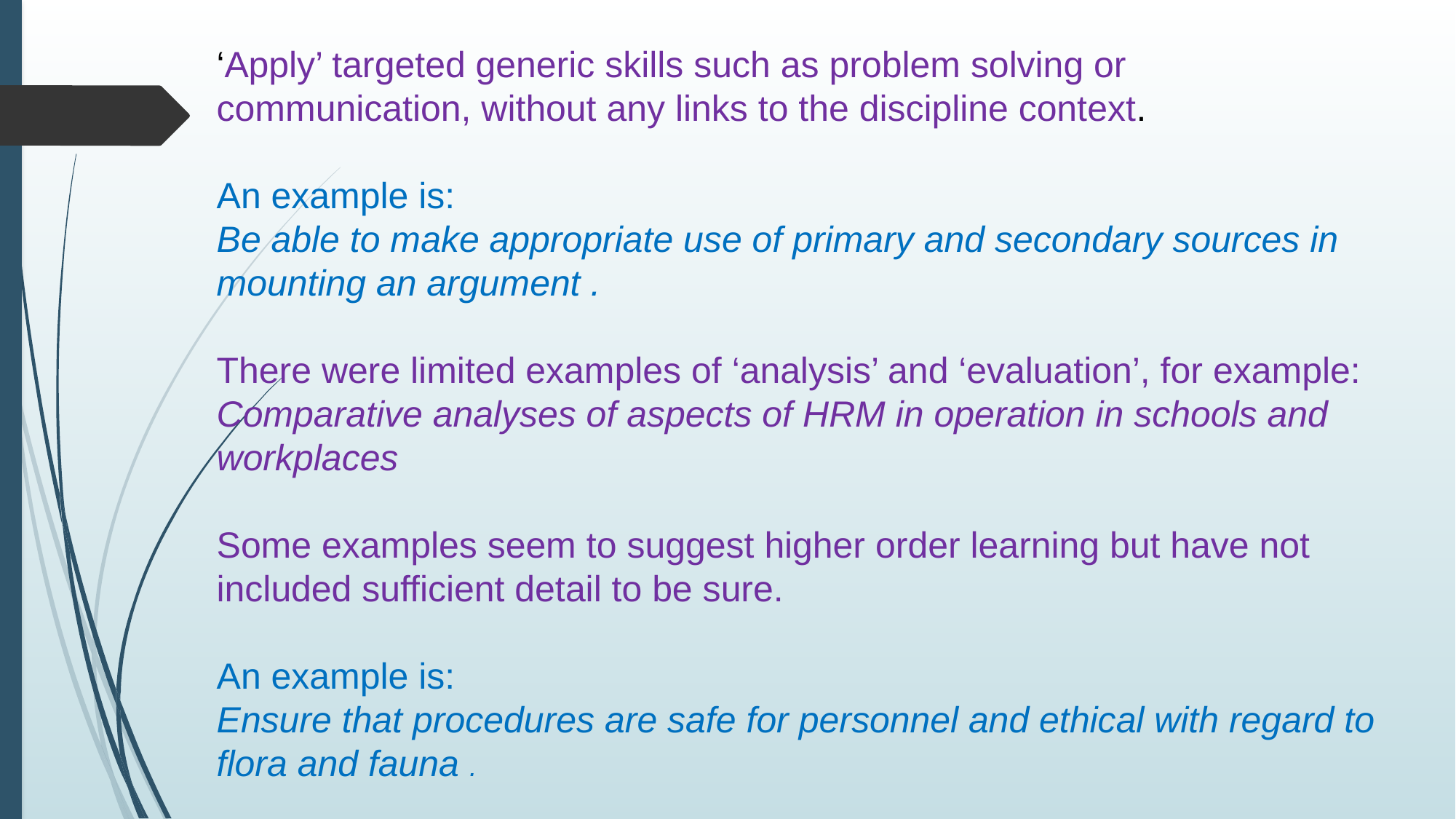

‘Apply’ targeted generic skills such as problem solving or
communication, without any links to the discipline context.

An example is:
Be able to make appropriate use of primary and secondary sources in mounting an argument .

There were limited examples of ‘analysis’ and ‘evaluation’, for example:
Comparative analyses of aspects of HRM in operation in schools and workplaces

Some examples seem to suggest higher order learning but have not included sufficient detail to be sure.

An example is:
Ensure that procedures are safe for personnel and ethical with regard to flora and fauna .